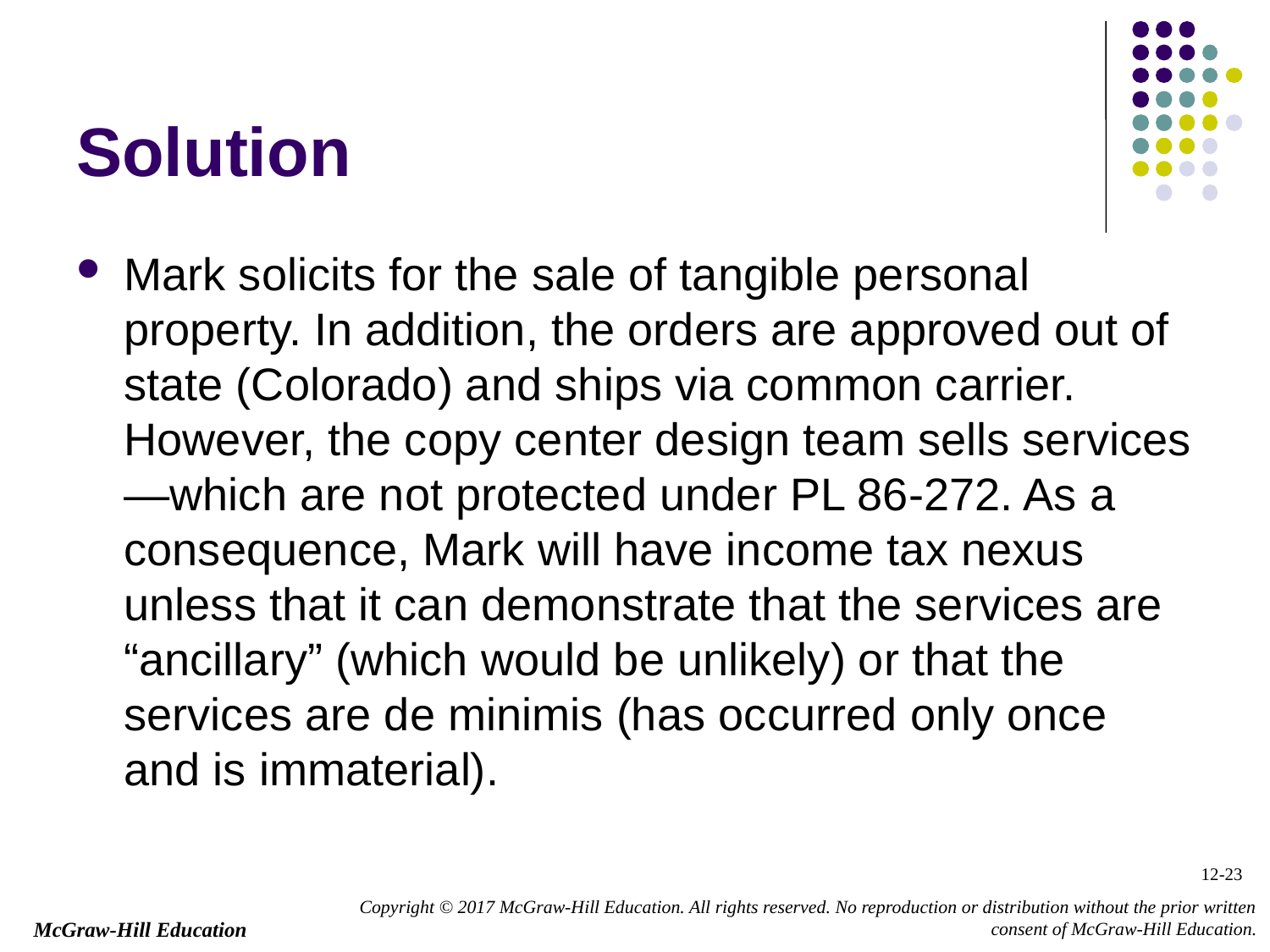

# Solution
Mark solicits for the sale of tangible personal property. In addition, the orders are approved out of state (Colorado) and ships via common carrier. However, the copy center design team sells services—which are not protected under PL 86-272. As a consequence, Mark will have income tax nexus unless that it can demonstrate that the services are “ancillary” (which would be unlikely) or that the services are de minimis (has occurred only once and is immaterial).